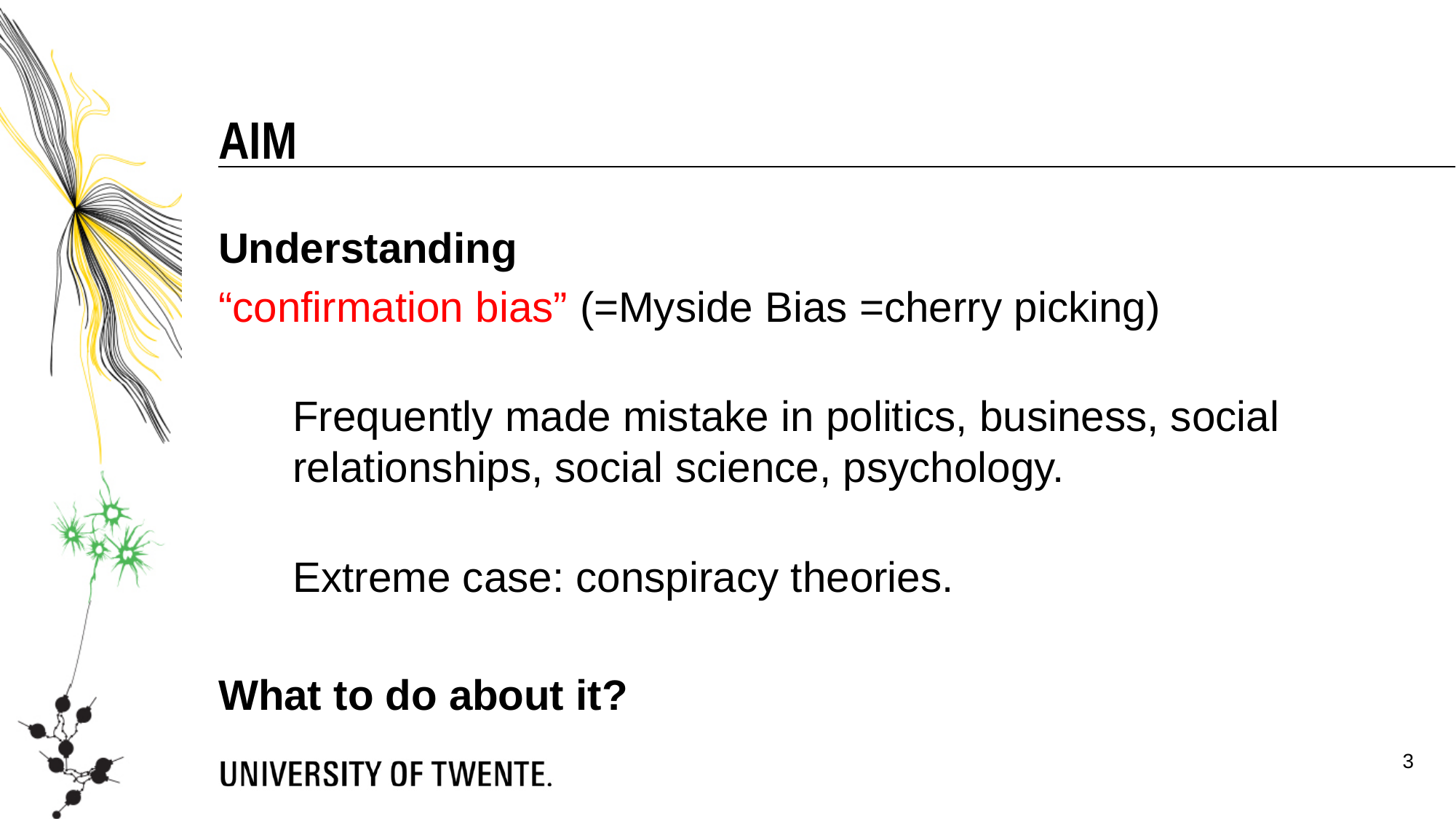

Aim
Understanding
“confirmation bias” (=Myside Bias =cherry picking)
Frequently made mistake in politics, business, social relationships, social science, psychology.

Extreme case: conspiracy theories.

What to do about it?
3